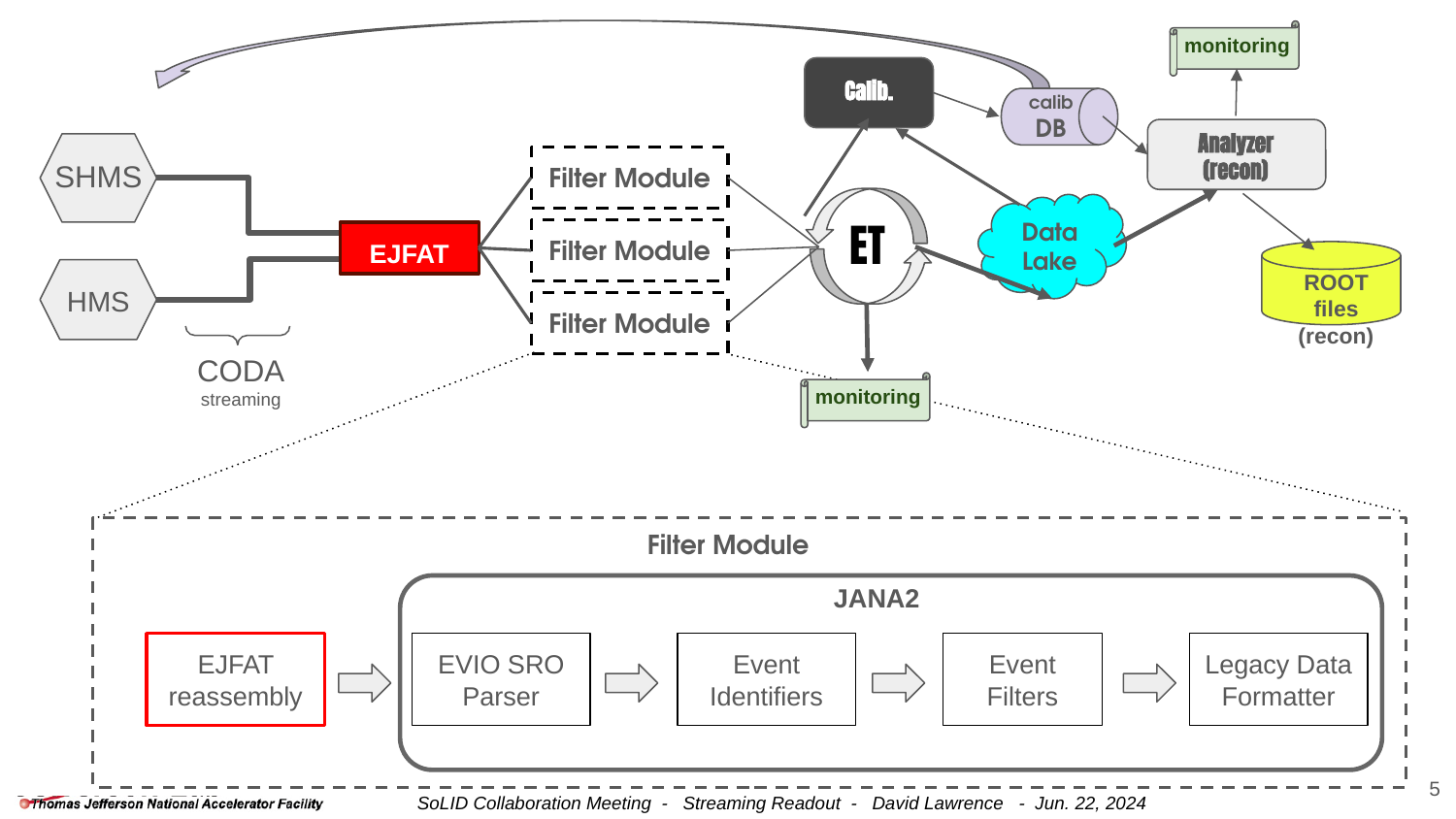

monitoring

Calib.
calib
DB

Analyzer
(recon)

SHMS
Filter Module

ET

Data
Lake
Filter Module
EJFAT

ROOT files
(recon)

HMS

Filter Module
CODA
streaming
monitoring

Filter Module

JANA2

EJFAT reassembly
EVIO SRO Parser
Event Identifiers
Event Filters
Legacy Data Formatter

5